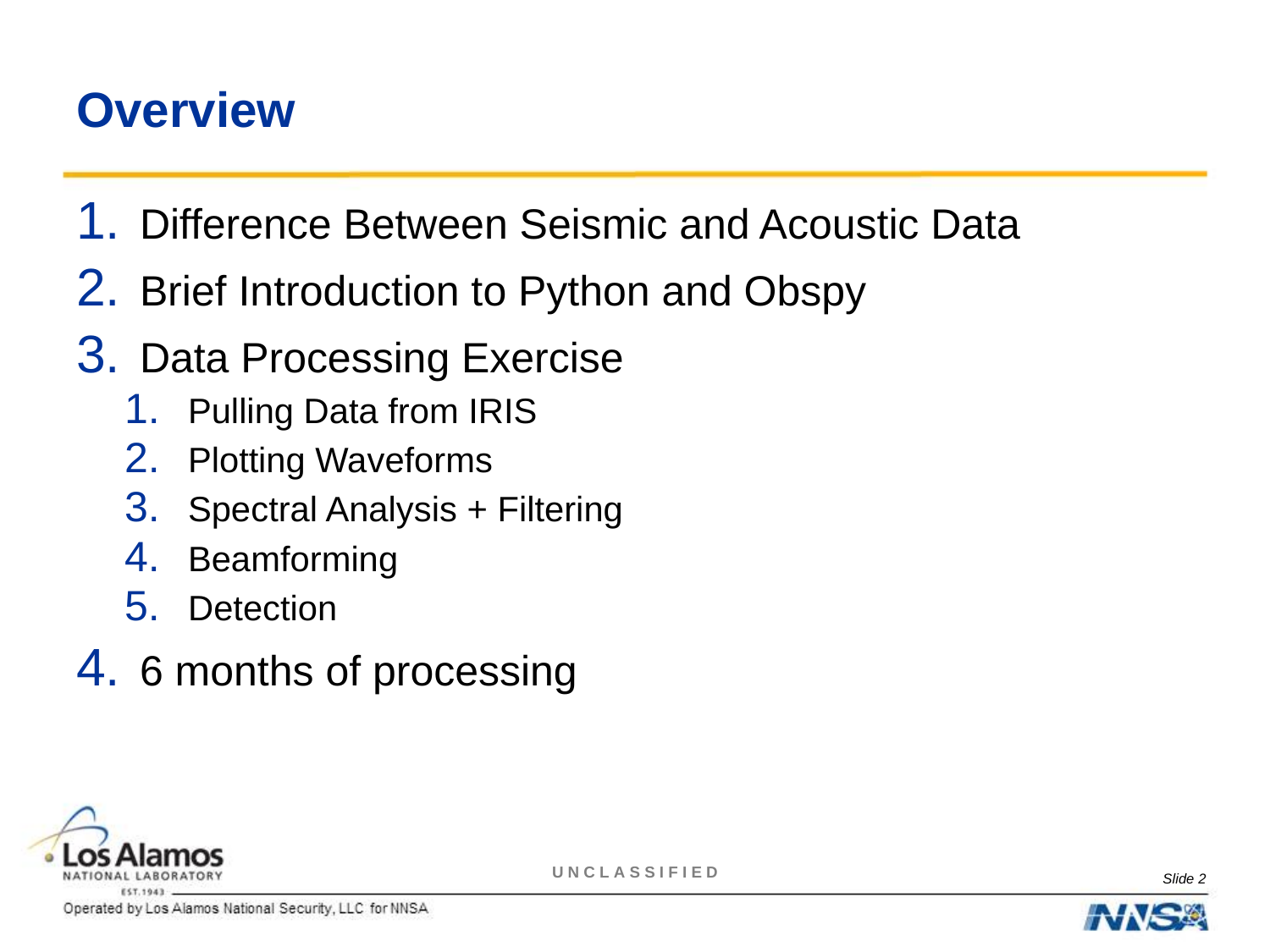

# Overview
Difference Between Seismic and Acoustic Data
Brief Introduction to Python and Obspy
Data Processing Exercise
Pulling Data from IRIS
Plotting Waveforms
Spectral Analysis + Filtering
Beamforming
Detection
6 months of processing